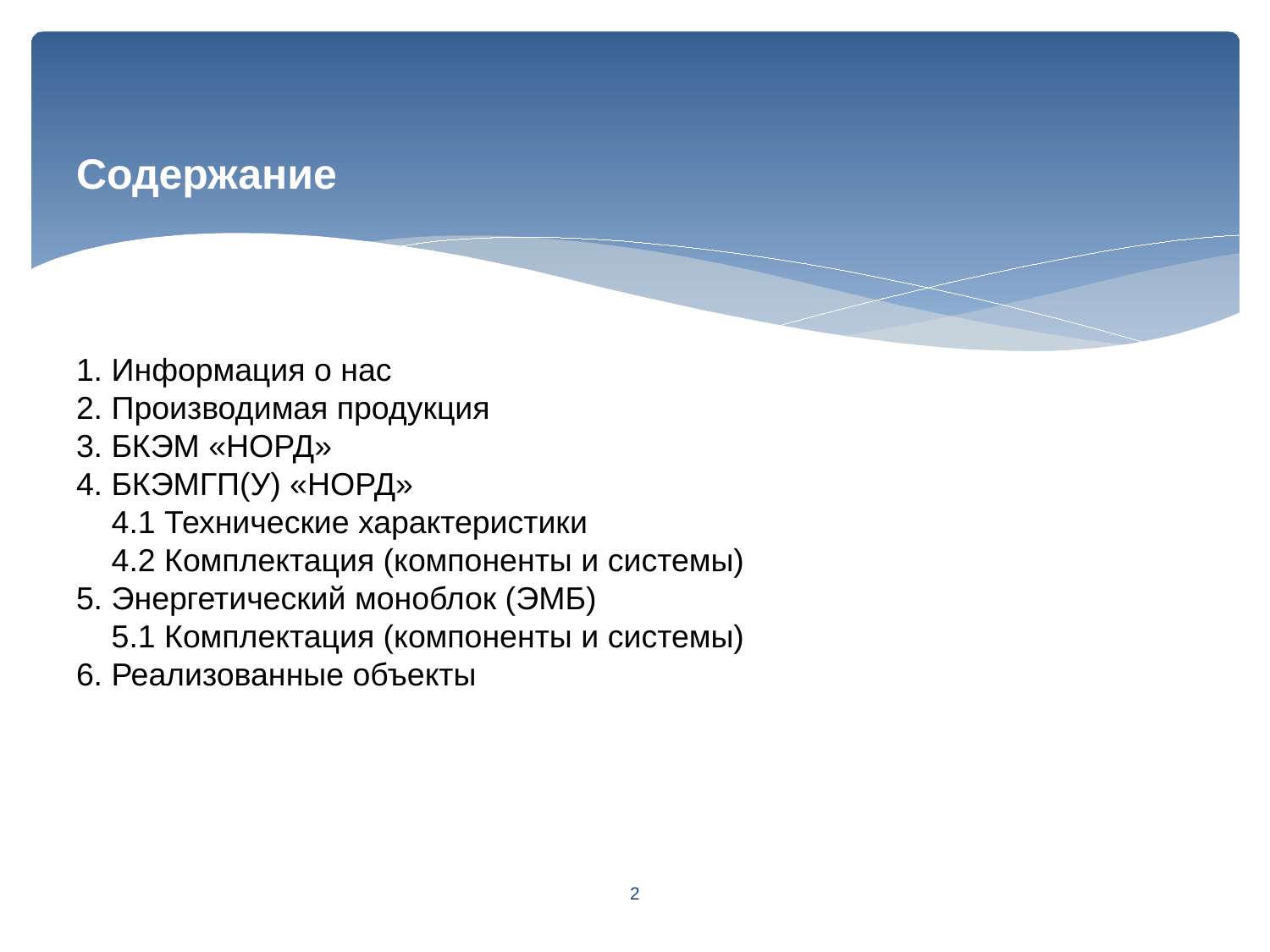

# Содержание 1. Информация о нас 2. Производимая продукция 3. БКЭМ «НОРД» 4. БКЭМГП(У) «НОРД» 4.1 Технические характеристики 4.2 Комплектация (компоненты и системы) 5. Энергетический моноблок (ЭМБ) 5.1 Комплектация (компоненты и системы) 6. Реализованные объекты
2